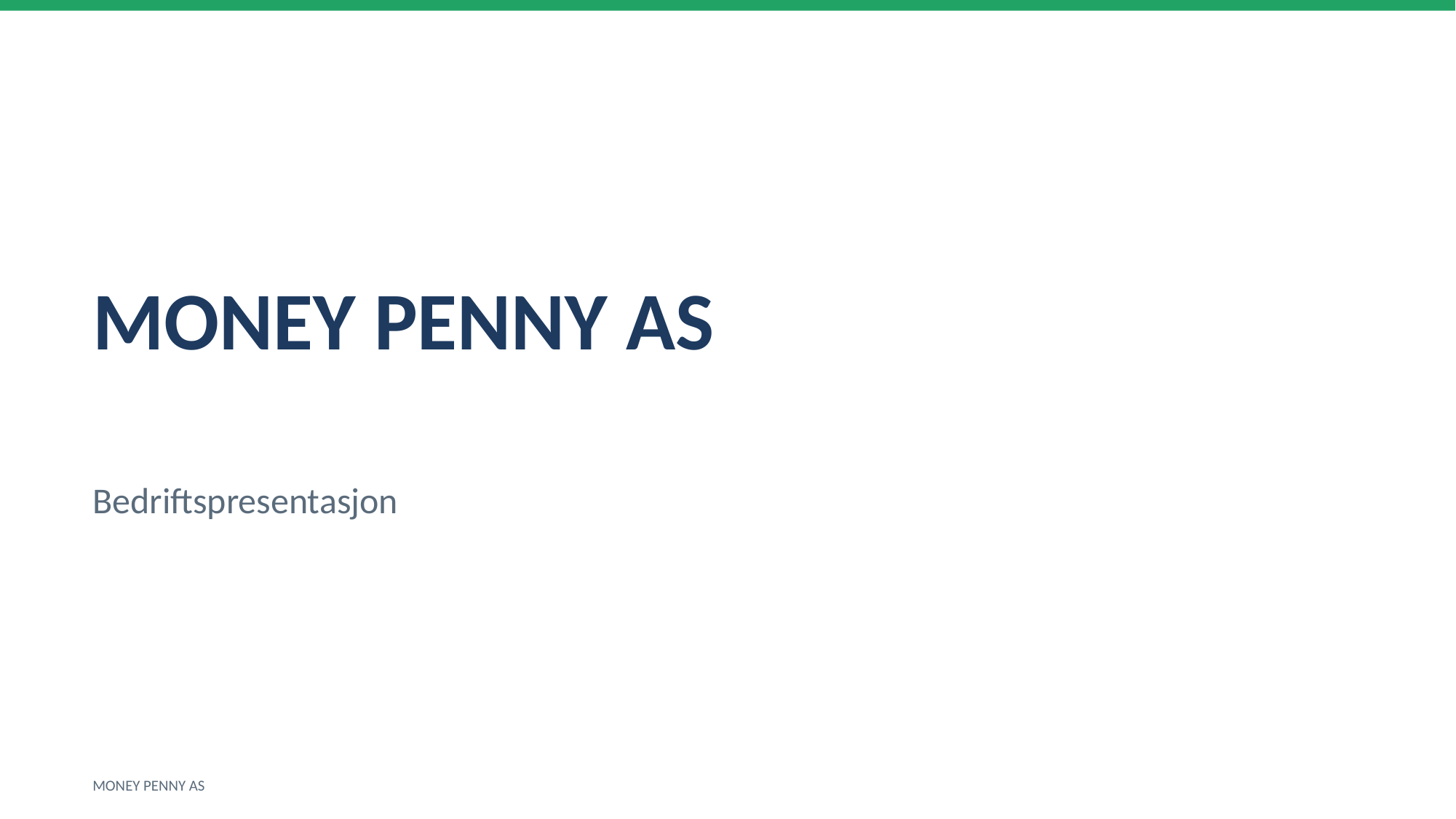

MONEY PENNY AS
Bedriftspresentasjon
MONEY PENNY AS